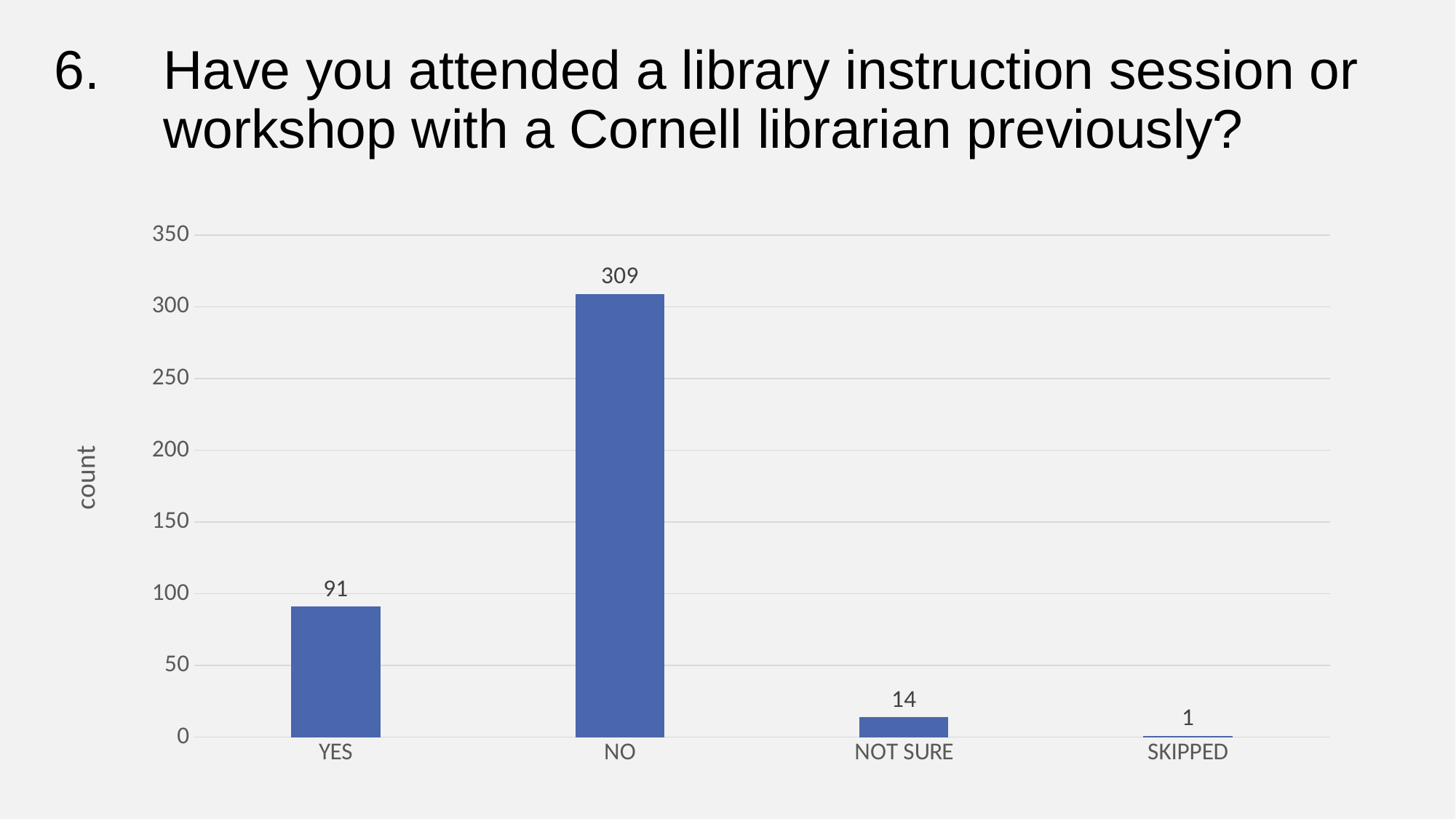

# 6. 	Have you attended a library instruction session or 	workshop with a Cornell librarian previously?

### Chart

| Category | Grand Total |
|---|---|
| YES | 91.0 |
| NO | 309.0 |
| NOT SURE | 14.0 |
| SKIPPED | 1.0 |